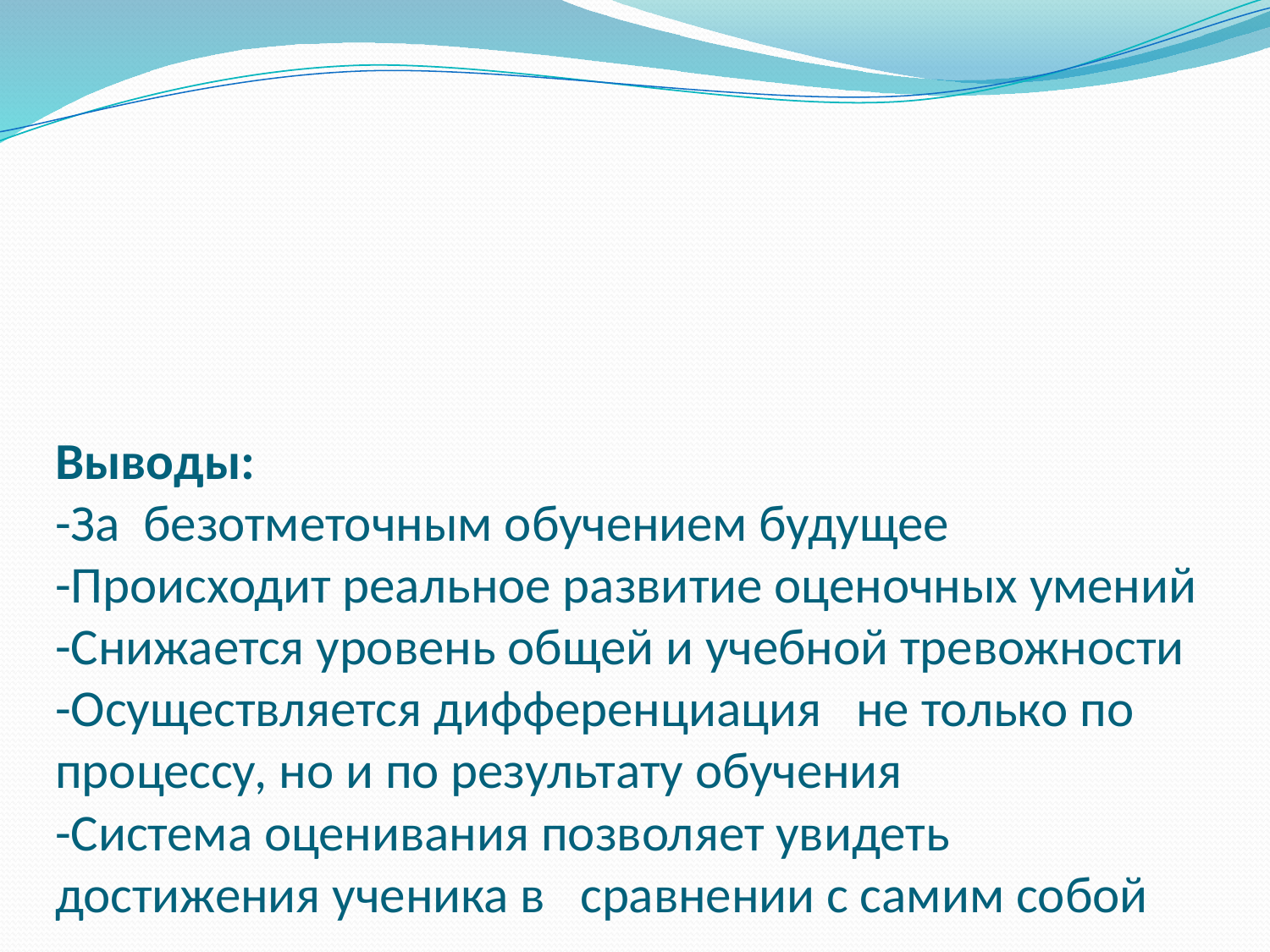

# Выводы: -За  безотметочным обучением будущее -Происходит реальное развитие оценочных умений -Снижается уровень общей и учебной тревожности -Осуществляется дифференциация   не только по процессу, но и по результату обучения -Система оценивания позволяет увидеть достижения ученика в   сравнении с самим собой